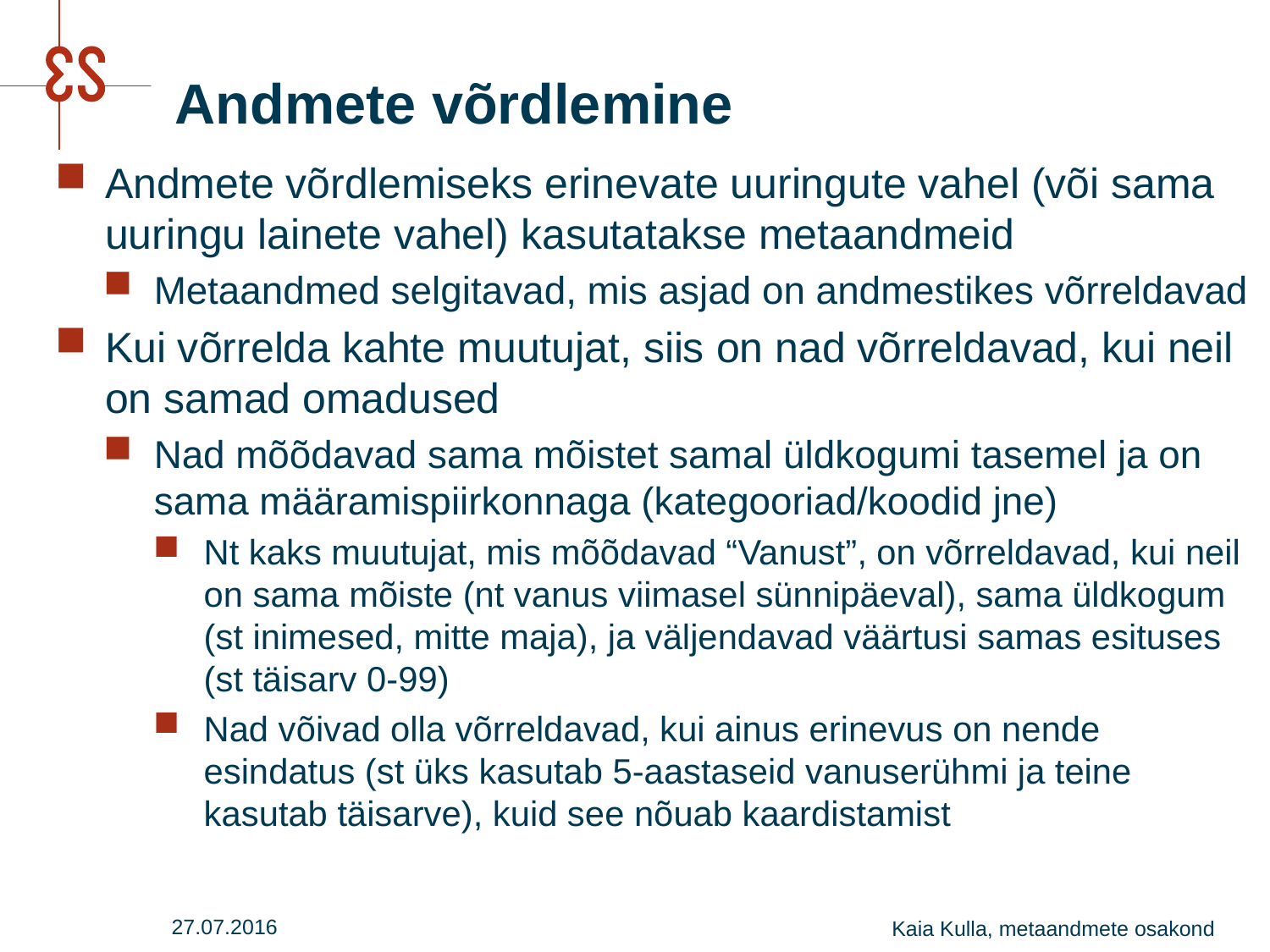

# Andmete võrdlemine
Andmete võrdlemiseks erinevate uuringute vahel (või sama uuringu lainete vahel) kasutatakse metaandmeid
Metaandmed selgitavad, mis asjad on andmestikes võrreldavad
Kui võrrelda kahte muutujat, siis on nad võrreldavad, kui neil on samad omadused
Nad mõõdavad sama mõistet samal üldkogumi tasemel ja on sama määramispiirkonnaga (kategooriad/koodid jne)
Nt kaks muutujat, mis mõõdavad “Vanust”, on võrreldavad, kui neil on sama mõiste (nt vanus viimasel sünnipäeval), sama üldkogum (st inimesed, mitte maja), ja väljendavad väärtusi samas esituses (st täisarv 0-99)
Nad võivad olla võrreldavad, kui ainus erinevus on nende esindatus (st üks kasutab 5-aastaseid vanuserühmi ja teine kasutab täisarve), kuid see nõuab kaardistamist
27.07.2016
Kaia Kulla, metaandmete osakond